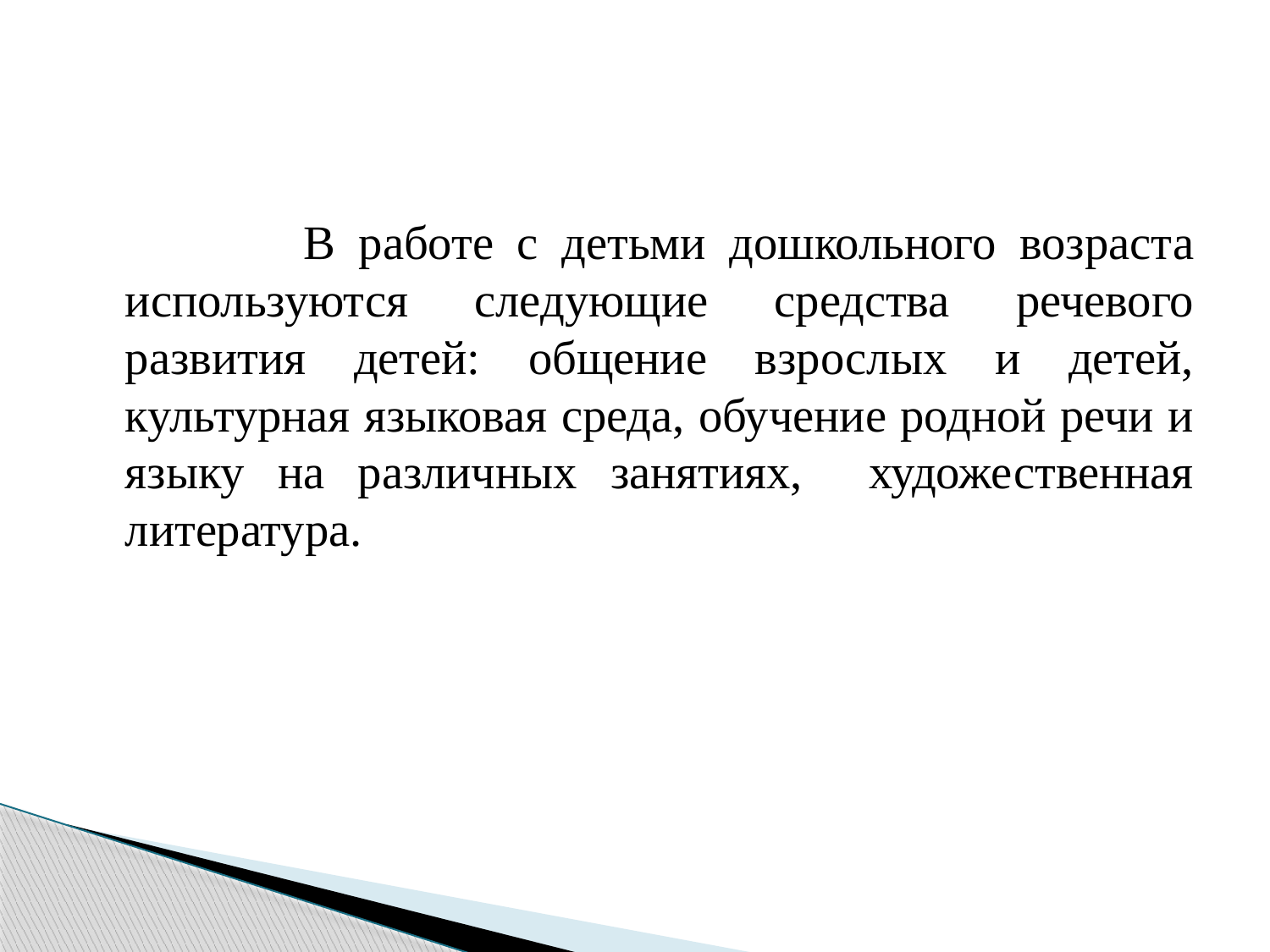

В работе с детьми дошкольного возраста используются следующие средства речевого развития детей: общение взрослых и детей, культурная языковая среда, обучение родной речи и языку на различных занятиях,  художественная литература.